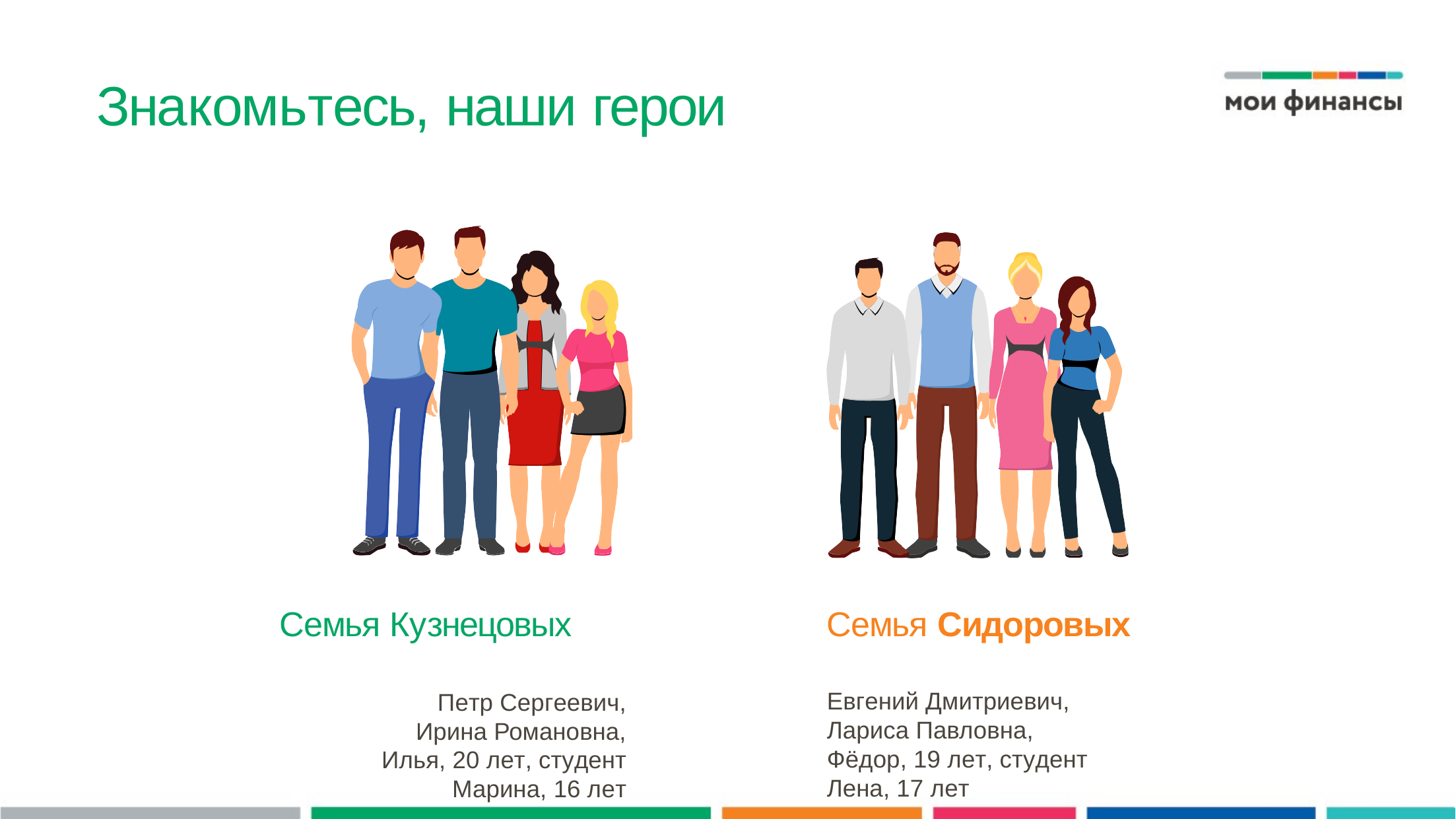

Знакомьтесь, наши герои

Семья Кузнецовых
Семья Сидоровых
Евгений Дмитриевич, Лариса Павловна, Фёдор, 19 лет, студент Лена, 17 лет
Петр Сергеевич, Ирина Романовна, Илья, 20 лет, студент
Марина, 16 лет